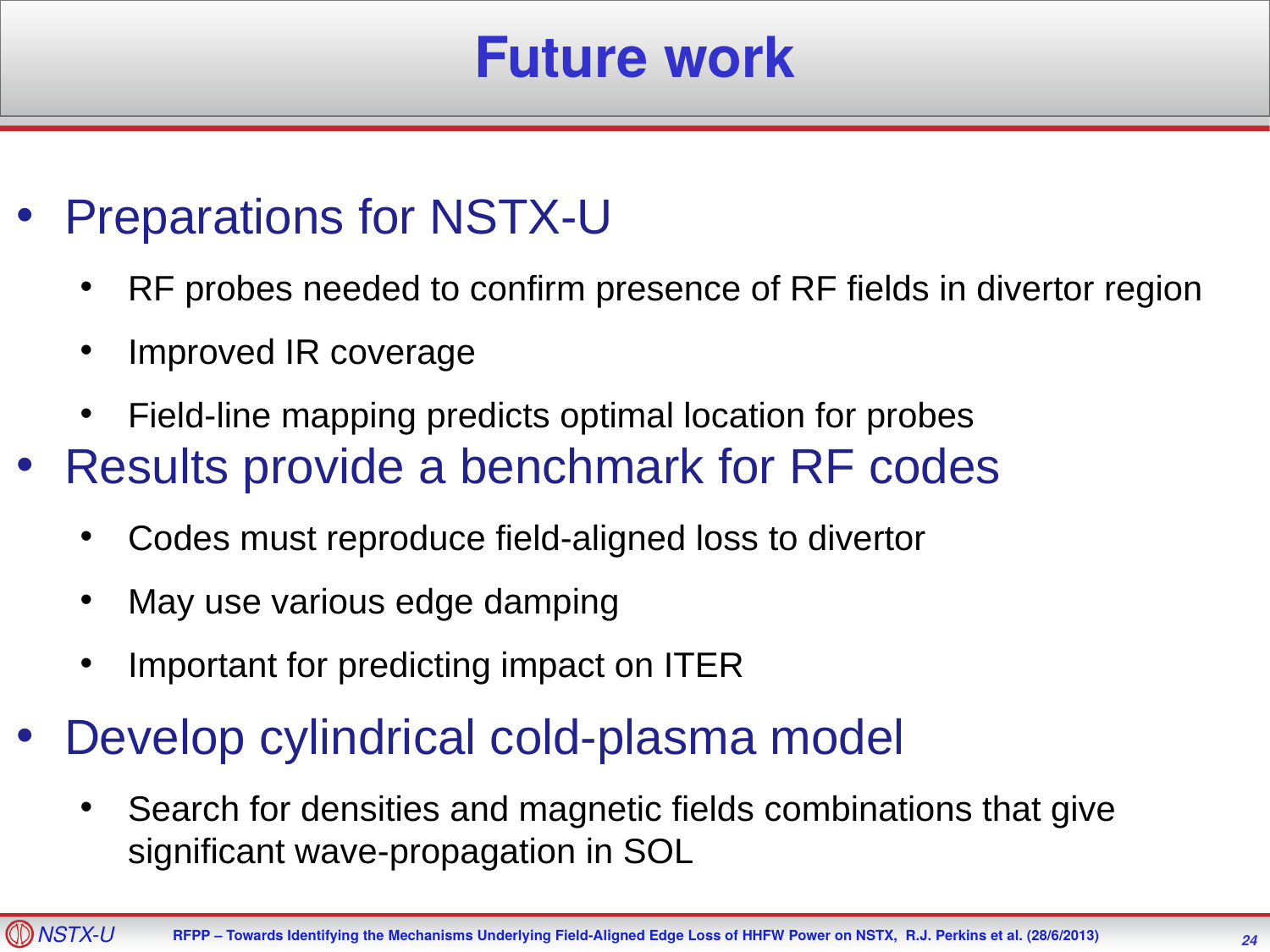

Future work

Preparations for NSTX-U
RF probes needed to confirm presence of RF fields in divertor region
Improved IR coverage
Field-line mapping predicts optimal location for probes
Results provide a benchmark for RF codes
Codes must reproduce field-aligned loss to divertor
May use various edge damping
Important for predicting impact on ITER
Develop cylindrical cold-plasma model
Search for densities and magnetic fields combinations that give significant wave-propagation in SOL

24